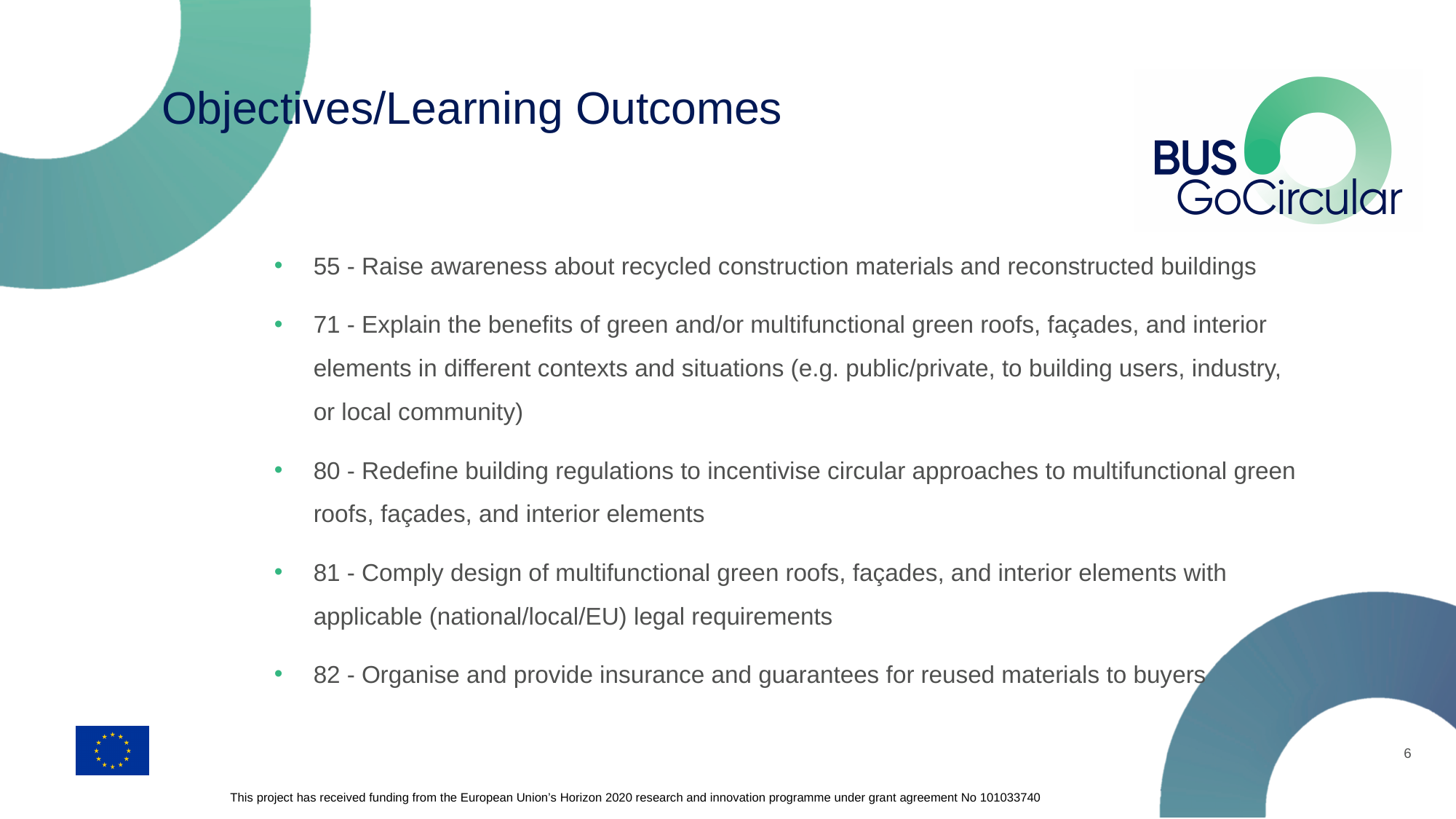

# Objectives/Learning Outcomes
55 - Raise awareness about recycled construction materials and reconstructed buildings
71 - Explain the benefits of green and/or multifunctional green roofs, façades, and interior elements in different contexts and situations (e.g. public/private, to building users, industry, or local community)
80 - Redefine building regulations to incentivise circular approaches to multifunctional green roofs, façades, and interior elements
81 - Comply design of multifunctional green roofs, façades, and interior elements with applicable (national/local/EU) legal requirements
82 - Organise and provide insurance and guarantees for reused materials to buyers
6